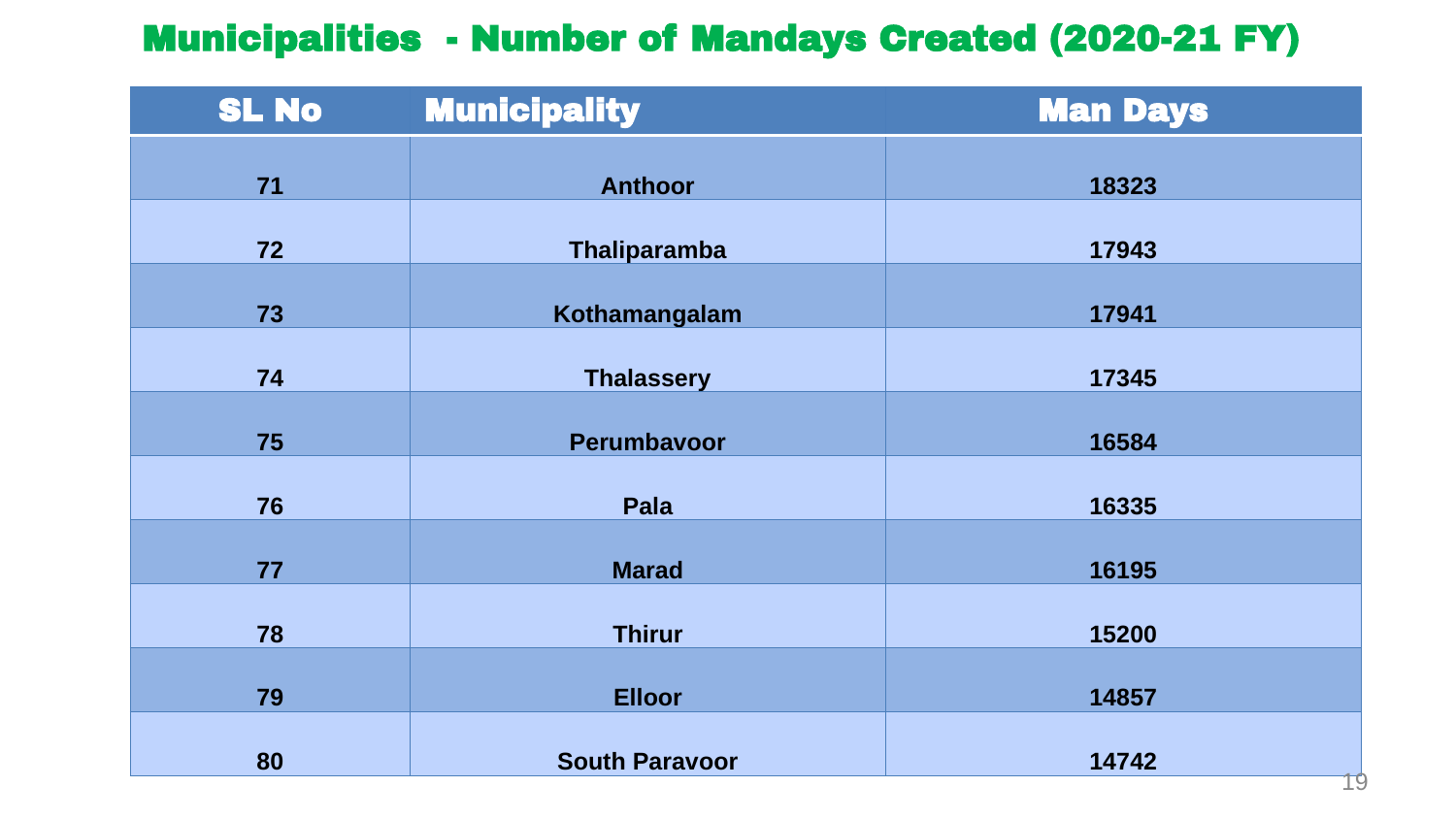

Municipalities  - Number of Mandays Created (2020-21 FY)
| SL No | Municipality | Man Days |
| --- | --- | --- |
| 71 | Anthoor | 18323 |
| 72 | Thaliparamba | 17943 |
| 73 | Kothamangalam | 17941 |
| 74 | Thalassery | 17345 |
| 75 | Perumbavoor | 16584 |
| 76 | Pala | 16335 |
| 77 | Marad | 16195 |
| 78 | Thirur | 15200 |
| 79 | Elloor | 14857 |
| 80 | South Paravoor | 14742 |
19